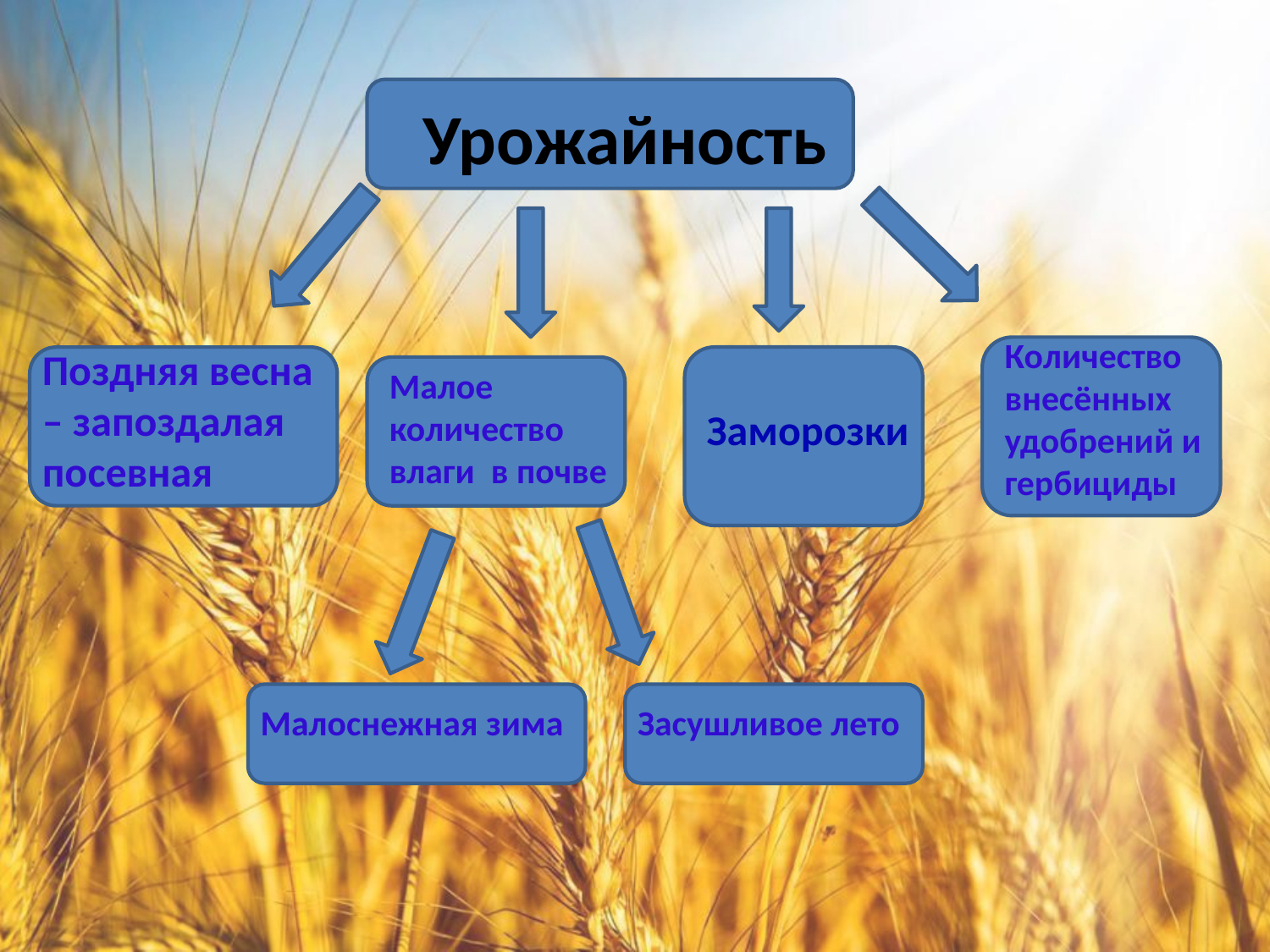

# Урожайность

Количество внесённых удобрений и гербициды
Поздняя весна – запоздалая посевная

Малое количество влаги  в почве
 Заморозки

Малоснежная зима
Засушливое лето